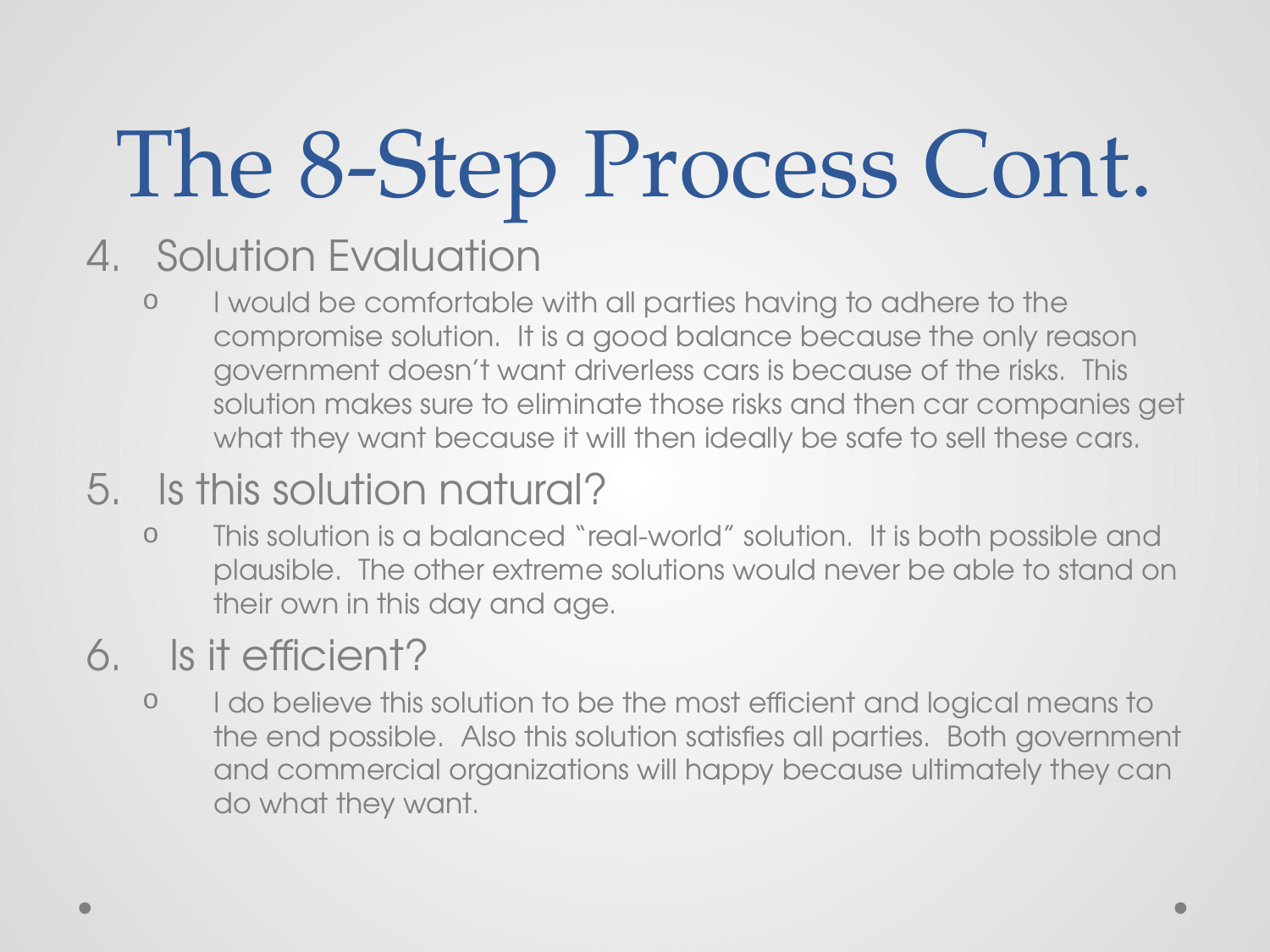

# The 8-Step Process Cont.
4.   Solution Evaluation
I would be comfortable with all parties having to adhere to the compromise solution.  It is a good balance because the only reason government doesn’t want driverless cars is because of the risks.  This solution makes sure to eliminate those risks and then car companies get what they want because it will then ideally be safe to sell these cars.
Is this solution natural?
This solution is a balanced “real-world” solution.  It is both possible and plausible.  The other extreme solutions would never be able to stand on their own in this day and age.
 Is it efficient?
I do believe this solution to be the most efficient and logical means to the end possible.  Also this solution satisfies all parties.  Both government and commercial organizations will happy because ultimately they can do what they want.